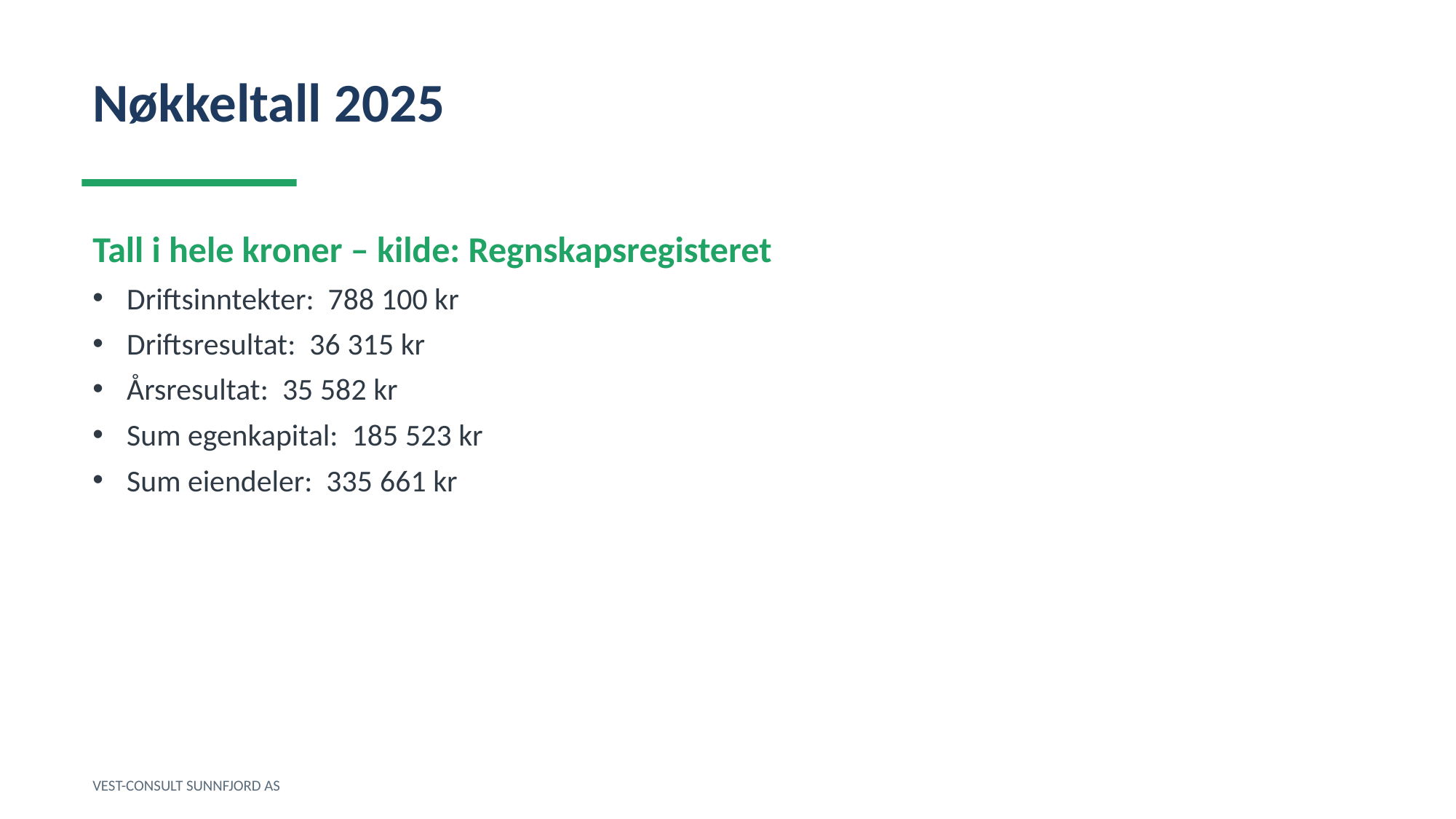

Nøkkeltall 2025

Tall i hele kroner – kilde: Regnskapsregisteret
Driftsinntekter:  788 100 kr
Driftsresultat:  36 315 kr
Årsresultat:  35 582 kr
Sum egenkapital:  185 523 kr
Sum eiendeler:  335 661 kr
VEST-CONSULT SUNNFJORD AS